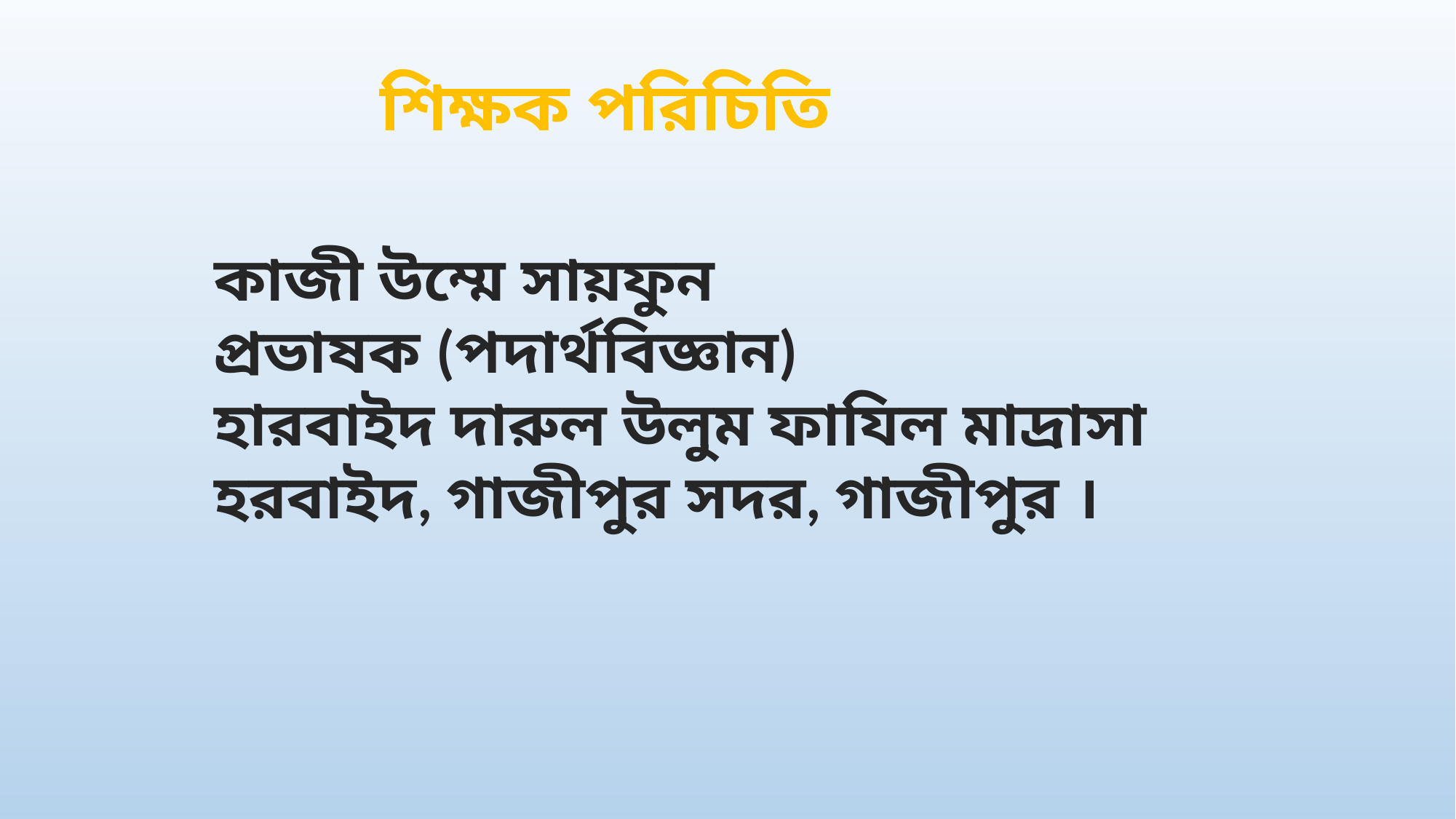

শিক্ষক পরিচিতি
কাজী উম্মে সায়ফুন
প্রভাষক (পদার্থবিজ্ঞান)
হারবাইদ দারুল উলুম ফাযিল মাদ্রাসা
হরবাইদ, গাজীপুর সদর, গাজীপুর ।